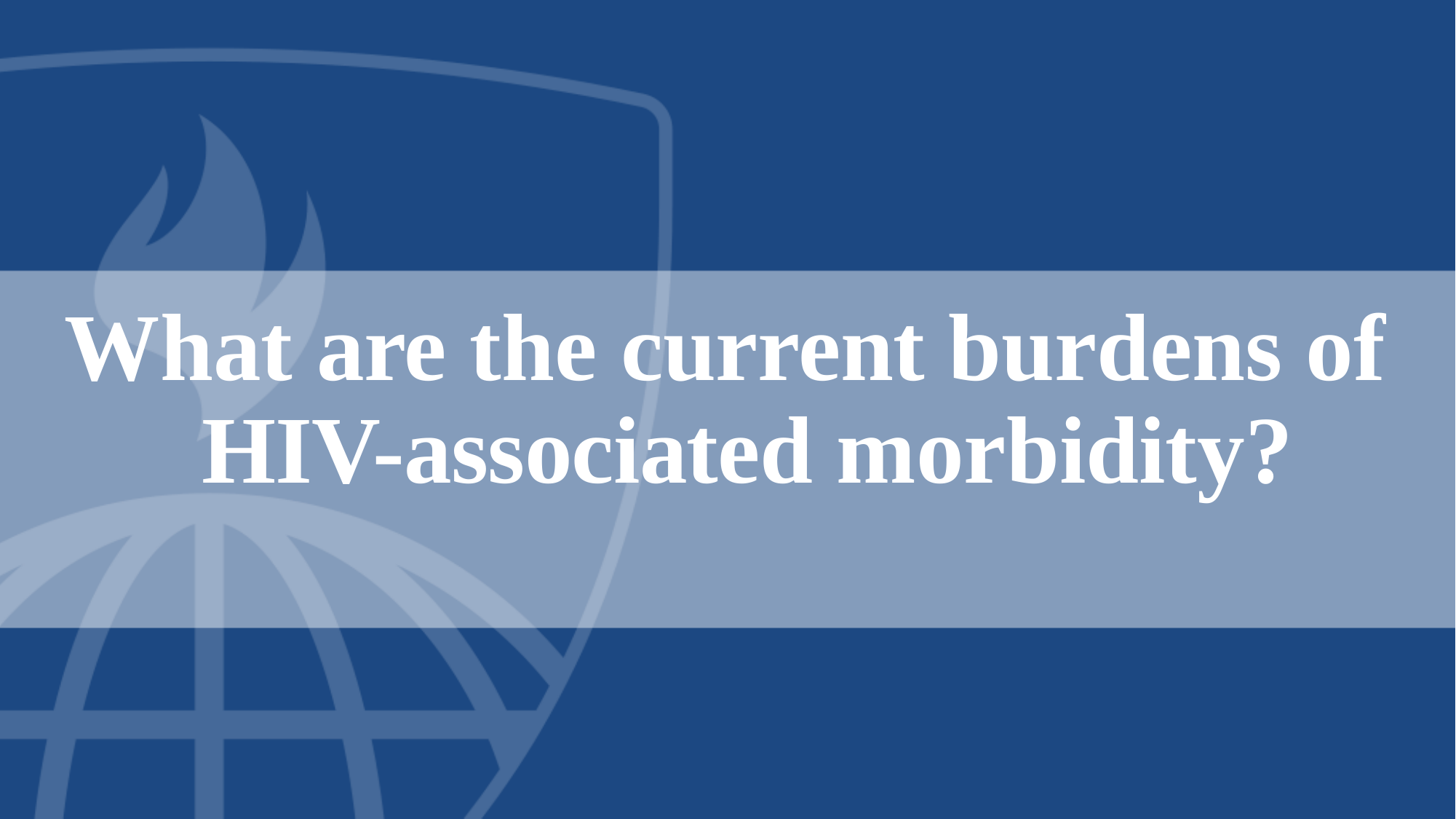

# What are the current burdens of  HIV-associated morbidity?